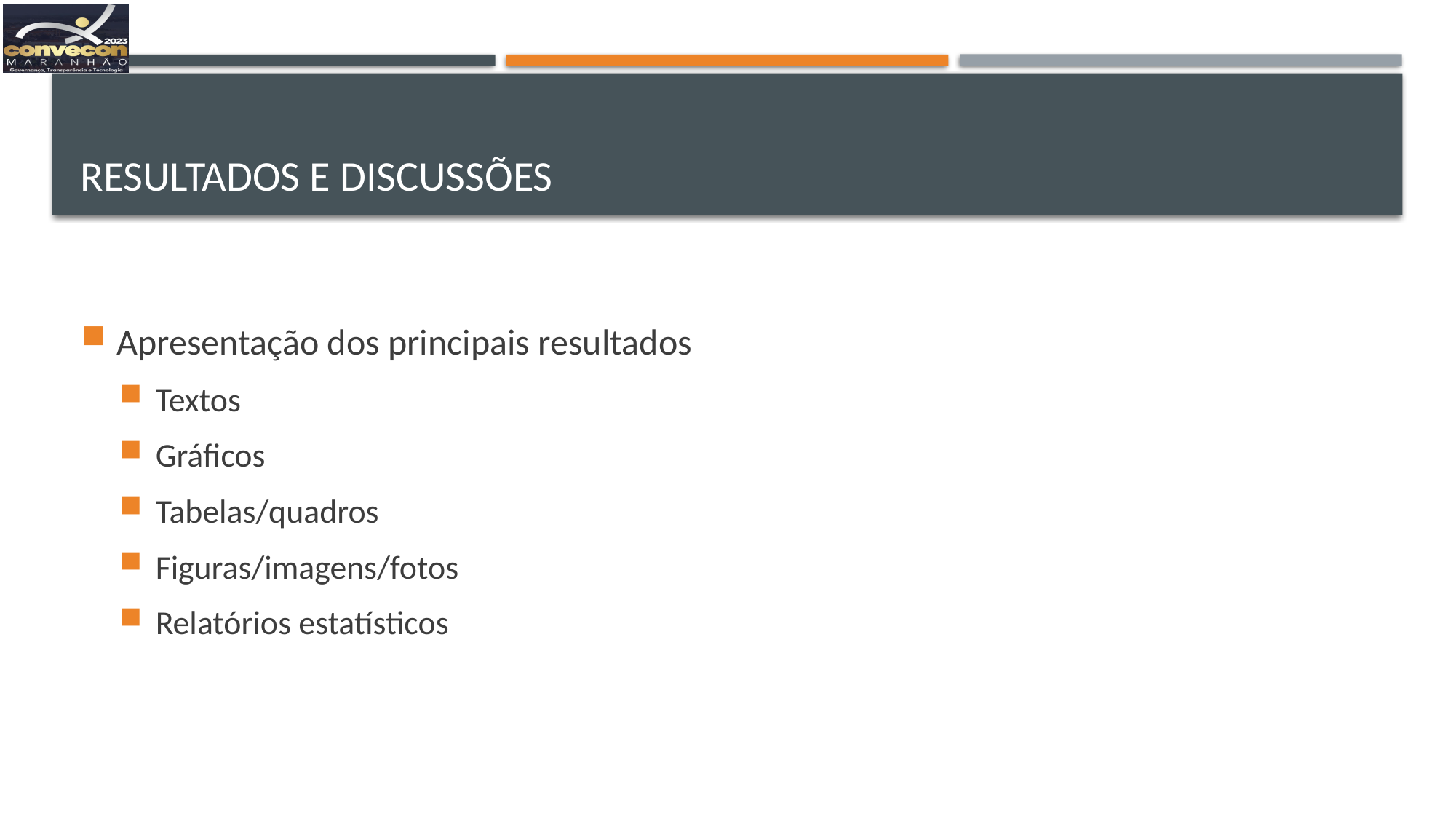

# RESULTADOS E DISCUSSÕES
Apresentação dos principais resultados
Textos
Gráficos
Tabelas/quadros
Figuras/imagens/fotos
Relatórios estatísticos